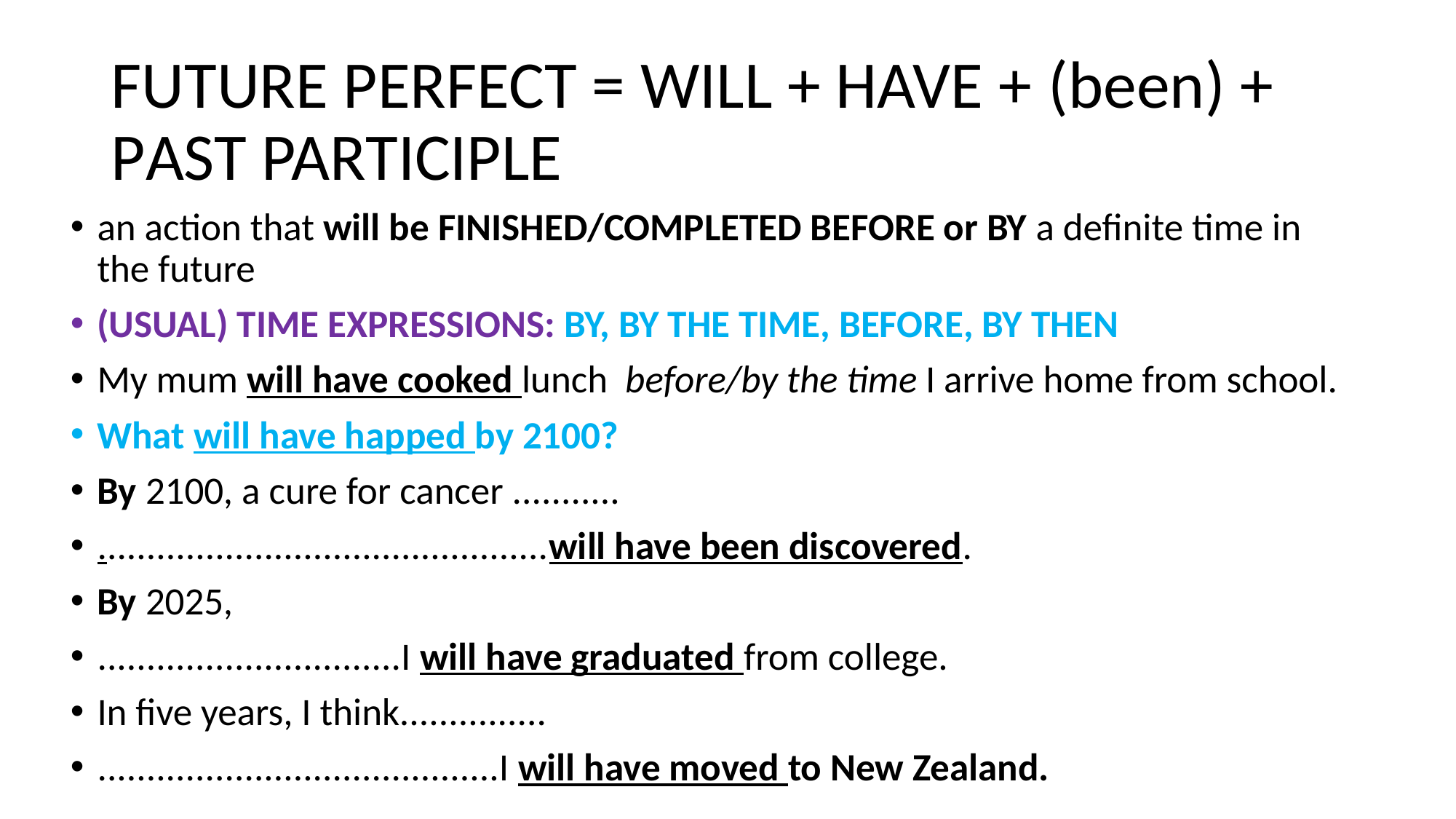

# FUTURE PERFECT = WILL + HAVE + (been) + PAST PARTICIPLE
an action that will be FINISHED/COMPLETED BEFORE or BY a definite time in the future
(USUAL) TIME EXPRESSIONS: BY, BY THE TIME, BEFORE, BY THEN
My mum will have cooked lunch  before/by the time I arrive home from school.
What will have happed by 2100?
By 2100, a cure for cancer ...........
..............................................will have been discovered.
By 2025,
...............................I will have graduated from college.
In five years, I think...............
.........................................I will have moved to New Zealand.